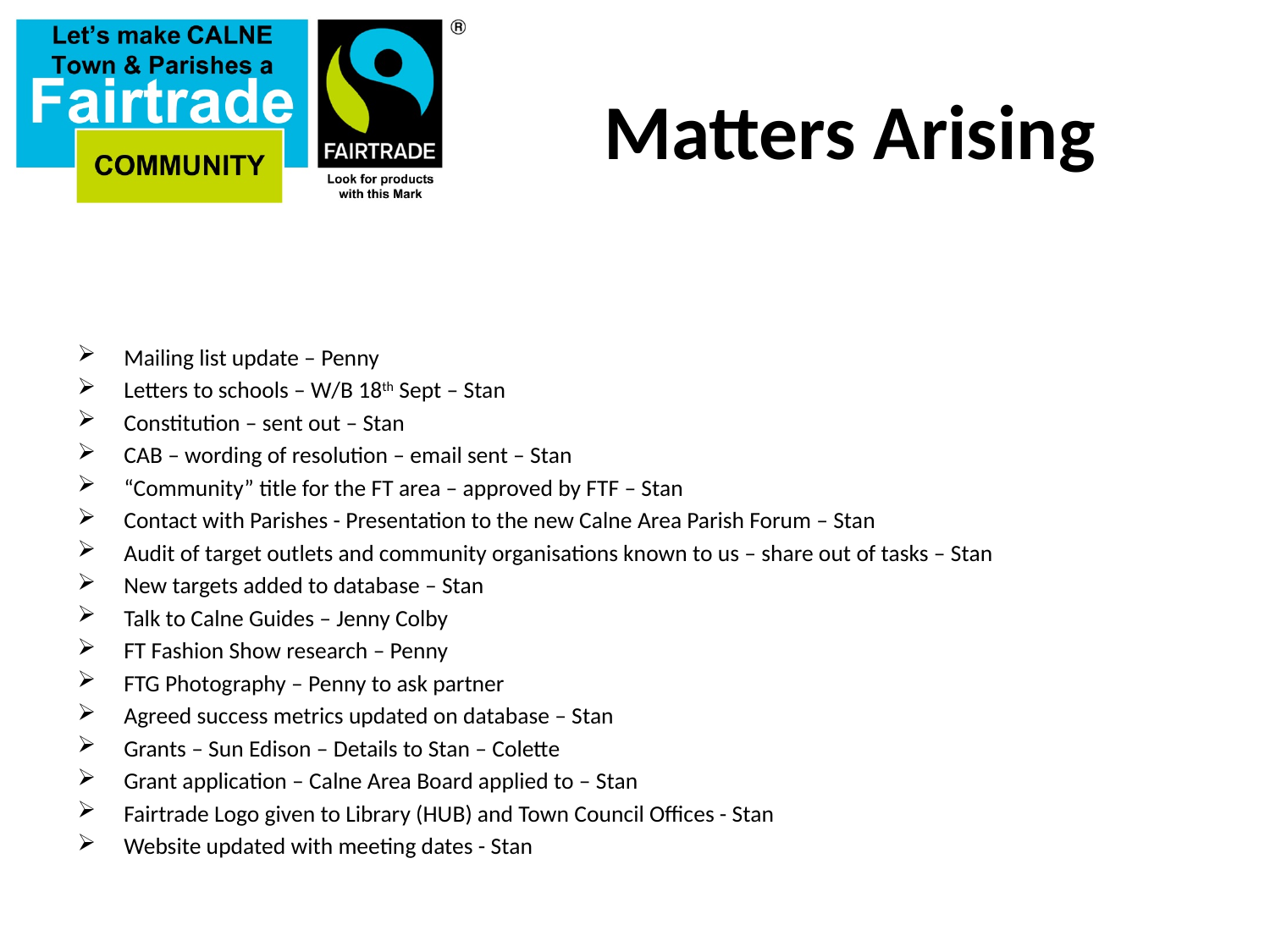

# Matters Arising
Mailing list update – Penny
Letters to schools – W/B 18th Sept – Stan
Constitution – sent out – Stan
CAB – wording of resolution – email sent – Stan
“Community” title for the FT area – approved by FTF – Stan
Contact with Parishes - Presentation to the new Calne Area Parish Forum – Stan
Audit of target outlets and community organisations known to us – share out of tasks – Stan
New targets added to database – Stan
Talk to Calne Guides – Jenny Colby
FT Fashion Show research – Penny
FTG Photography – Penny to ask partner
Agreed success metrics updated on database – Stan
Grants – Sun Edison – Details to Stan – Colette
Grant application – Calne Area Board applied to – Stan
Fairtrade Logo given to Library (HUB) and Town Council Offices - Stan
Website updated with meeting dates - Stan